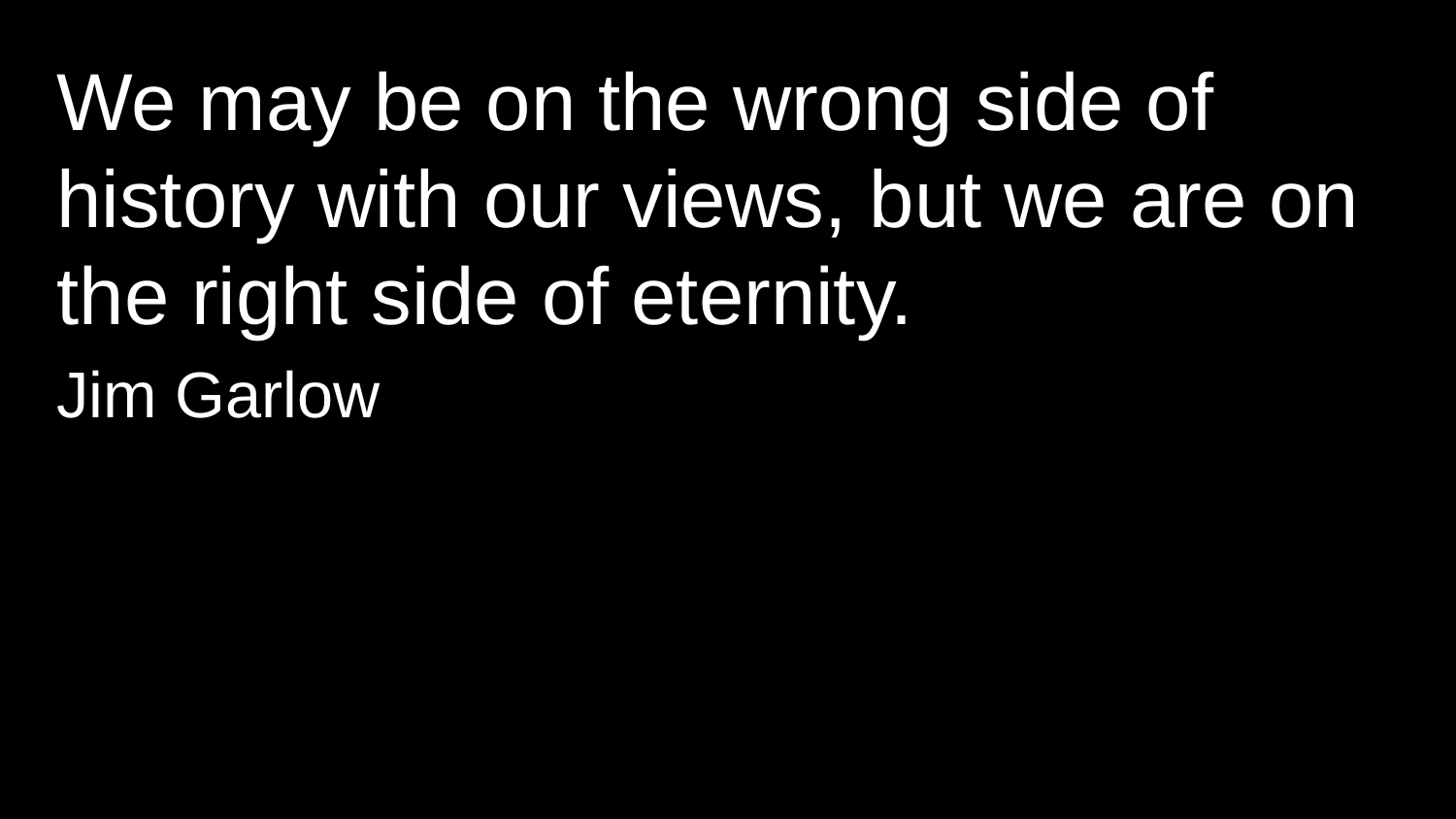

We may be on the wrong side of history with our views, but we are on the right side of eternity.
Jim Garlow